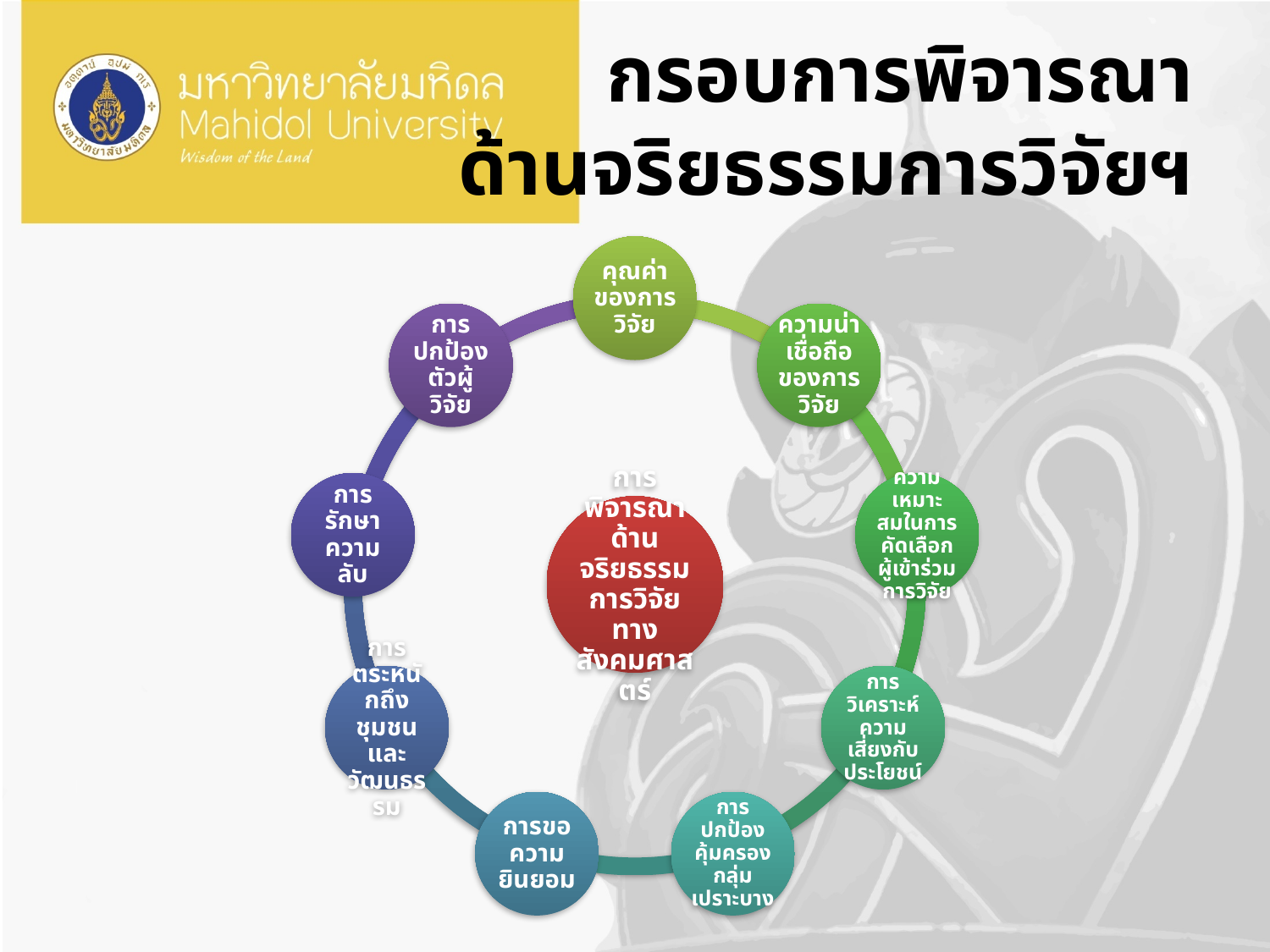

# กรอบการพิจารณา ด้านจริยธรรมการวิจัยฯ
การพิจารณาด้านจริยธรรมการวิจัยทางสังคมศาสตร์
คุณค่าของการวิจัย
ความน่าเชื่อถือของการวิจัย
ความเหมาะสมในการคัดเลือกผู้เข้าร่วมการวิจัย
การวิเคราะห์ความเสี่ยงกับประโยชน์
การปกป้องคุ้มครองกลุ่มเปราะบาง
การขอความยินยอม
การตระหนักถึงชุมชนและวัฒนธรรม
การรักษาความลับ
การปกป้องตัวผู้วิจัย